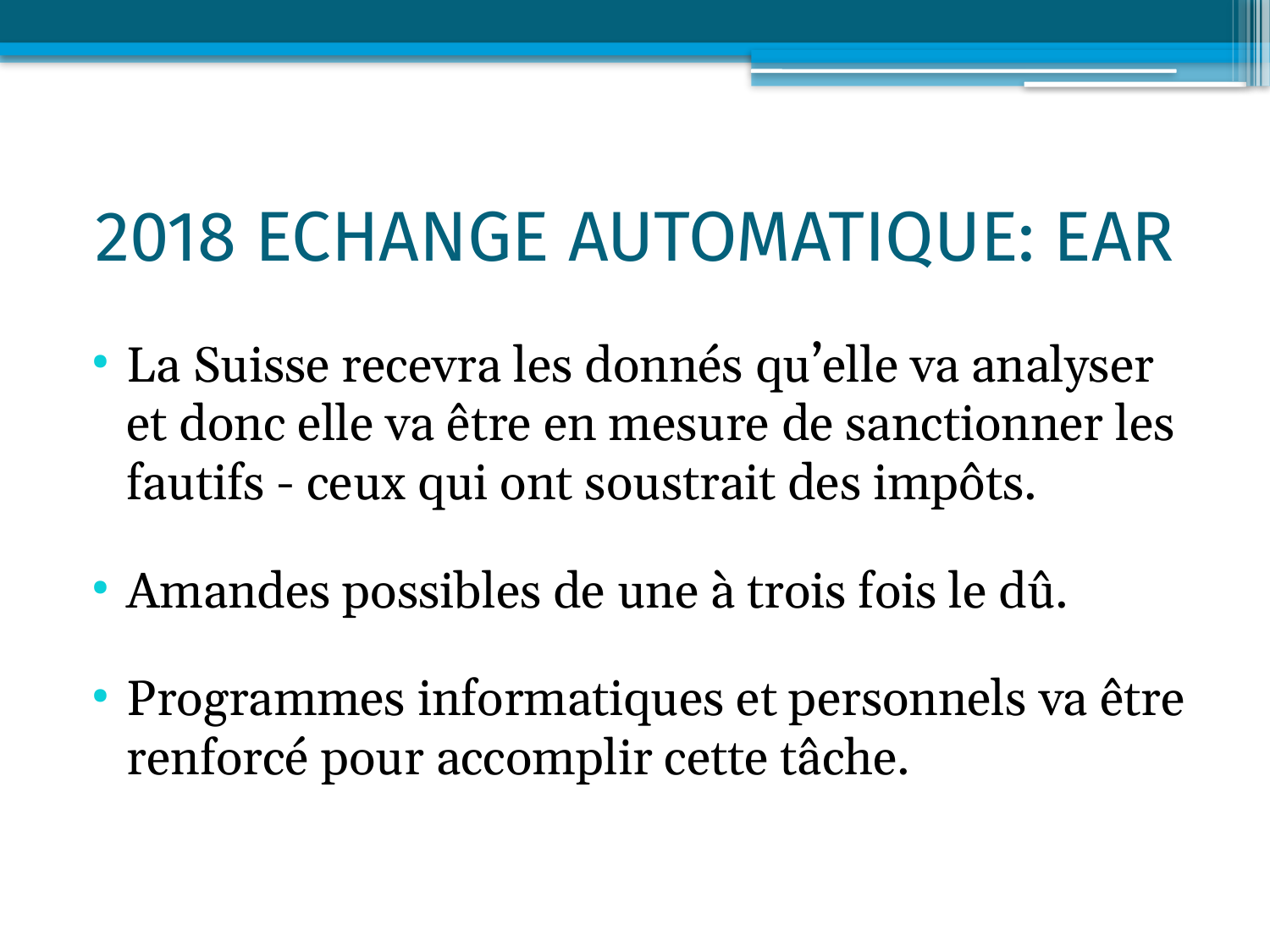

# 2018 ECHANGE AUTOMATIQUE: EAR
La Suisse recevra les donnés qu’elle va analyser et donc elle va être en mesure de sanctionner les fautifs - ceux qui ont soustrait des impôts.

Amandes possibles de une à trois fois le dû.

Programmes informatiques et personnels va être renforcé pour accomplir cette tâche.